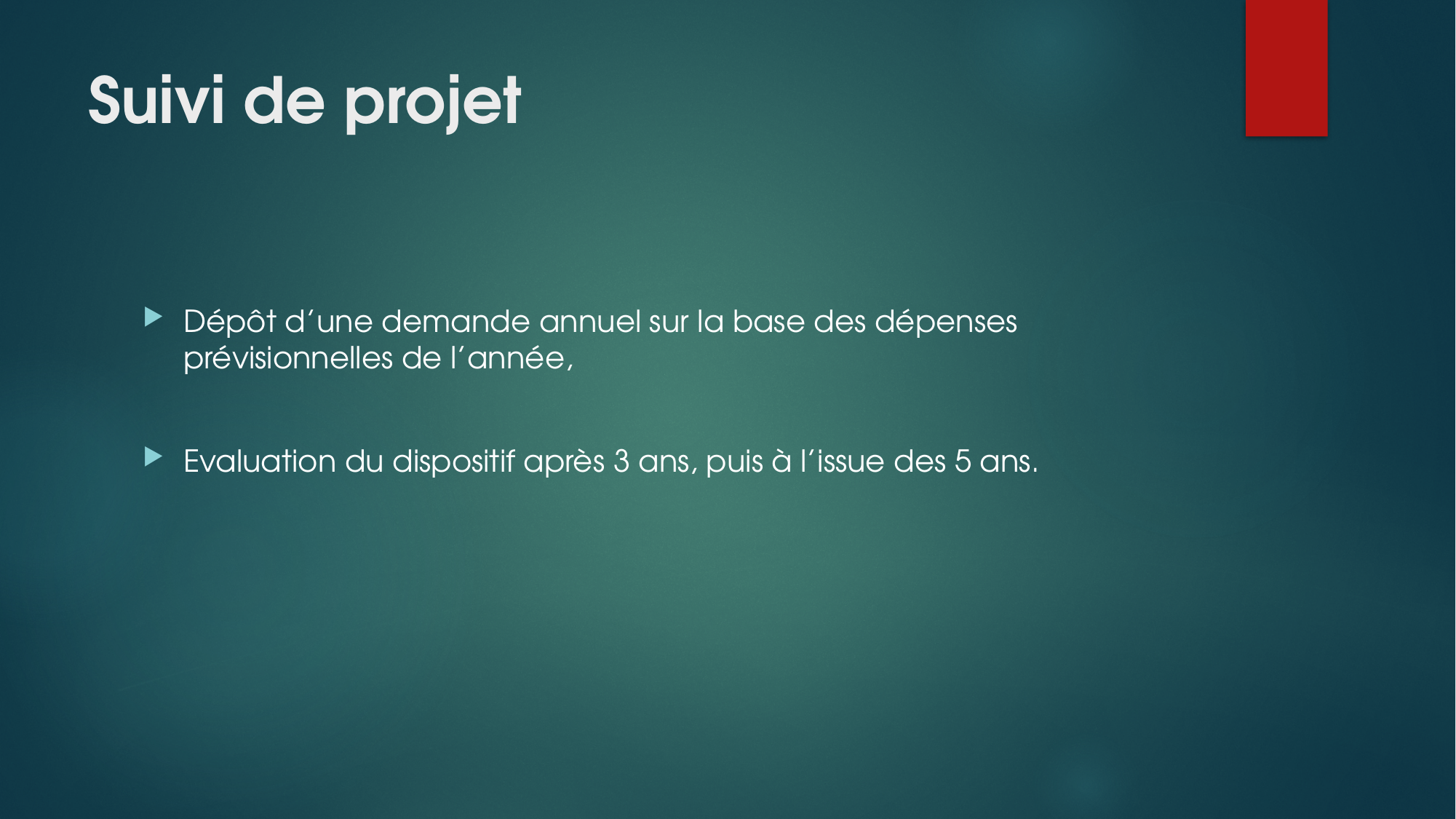

# Suivi de projet

Dépôt d’une demande annuel sur la base des dépenses prévisionnelles de l’année,

Evaluation du dispositif après 3 ans, puis à l’issue des 5 ans.